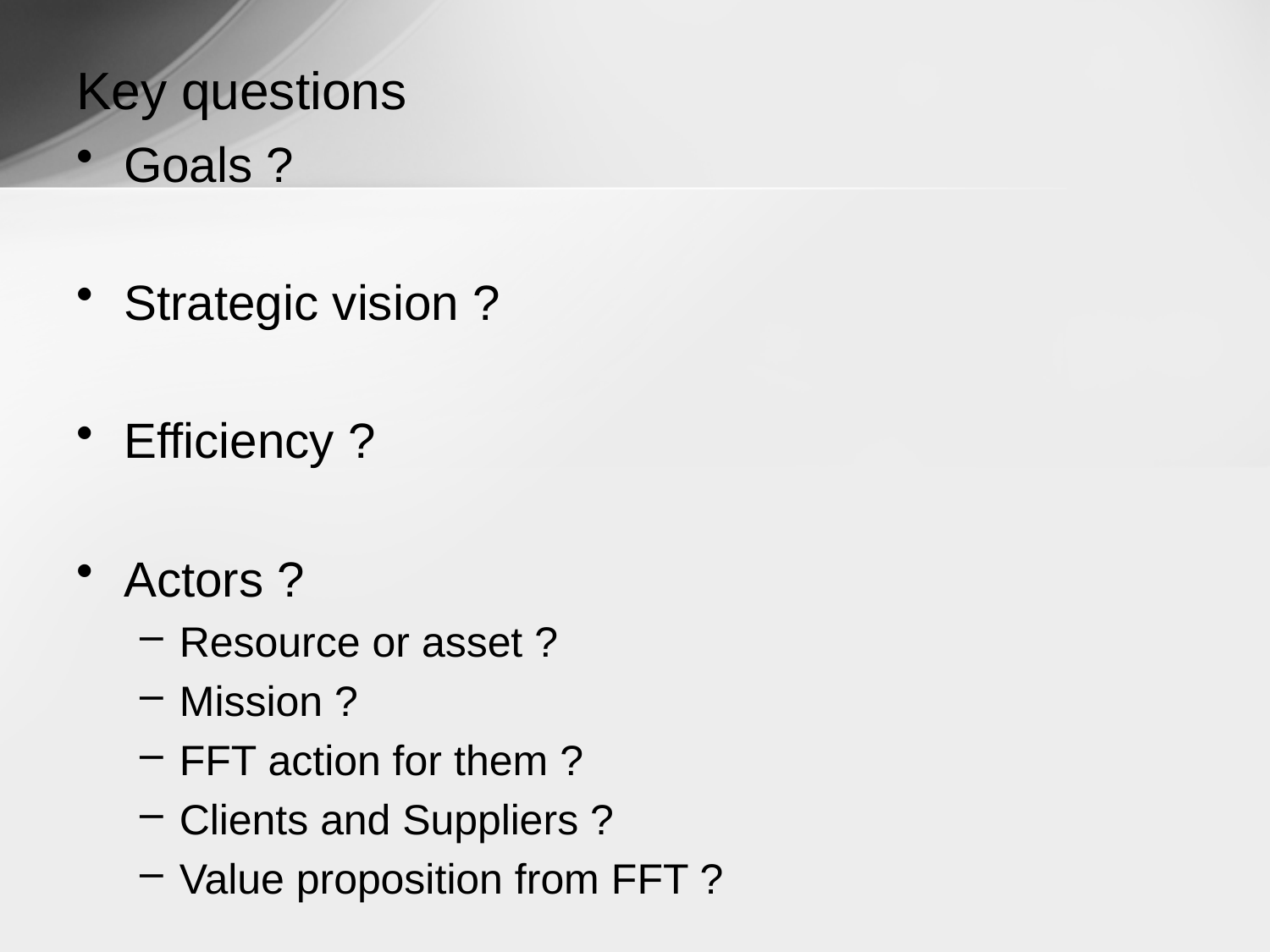

# Key questions
Goals ?

Strategic vision ?

Efficiency ?

Actors ?
Resource or asset ?
Mission ?
FFT action for them ?
Clients and Suppliers ?
Value proposition from FFT ?